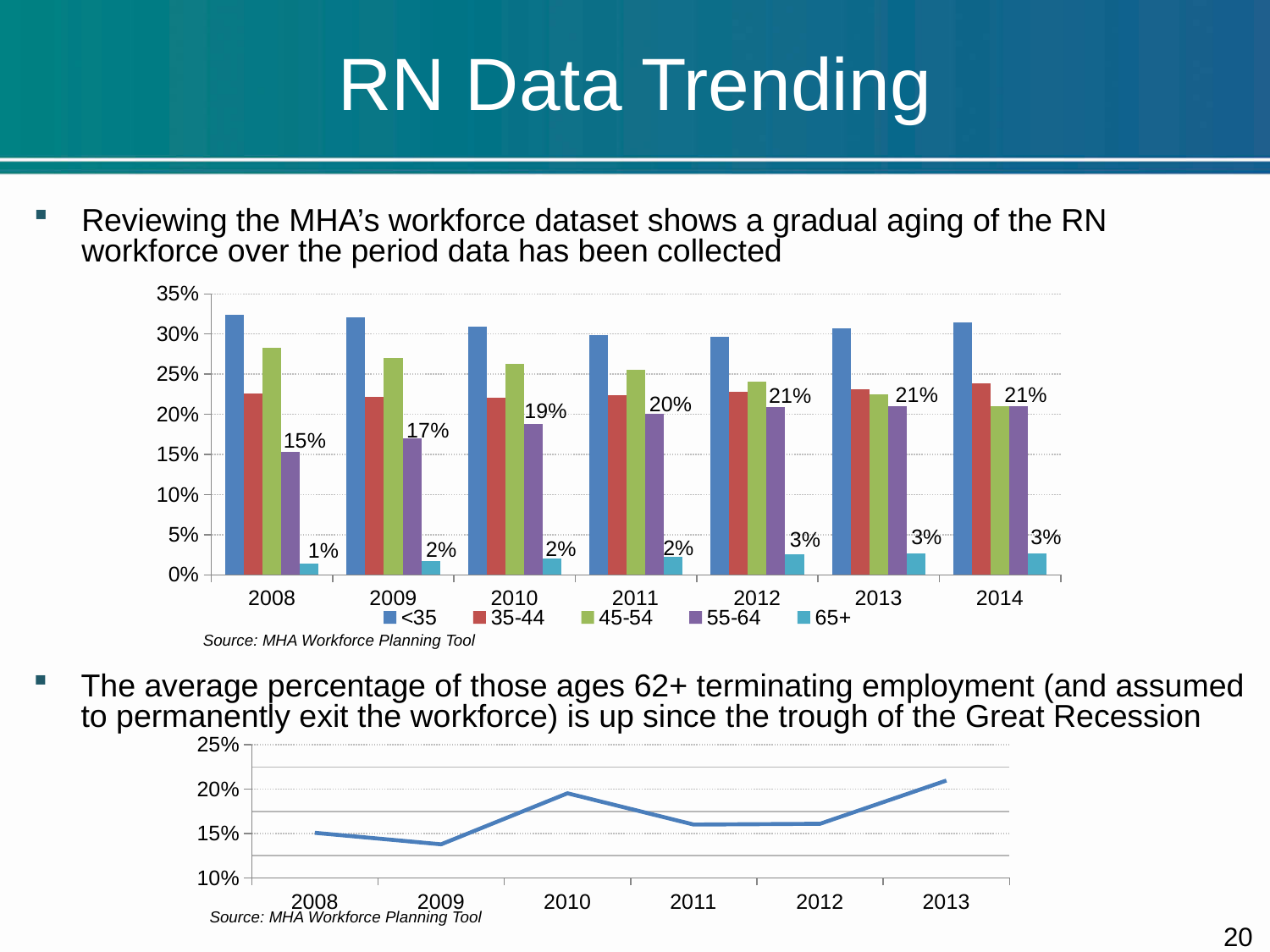

# RN Data Trending
Reviewing the MHA’s workforce dataset shows a gradual aging of the RN  workforce over the period data has been collected

### Chart

| Category | <35 | 35-44 | 45-54 | 55-64 | 65+ |
|---|---|---|---|---|---|
| 2008 | 0.3238710118193619 | 0.22579763612762177 | 0.28325476532076244 | 0.15300266448042632 | 0.01407392225182756 |
| 2009 | 0.32088231576286186 | 0.22149538617115408 | 0.2698457843509038 | 0.17045885475919606 | 0.01731765895588421 |
| 2010 | 0.30877760744904337 | 0.2203202180207801 | 0.26278884914551753 | 0.18761710100493953 | 0.020496224379719527 |
| 2011 | 0.29829894195358625 | 0.22420646518968843 | 0.2549541123516689 | 0.20061962939147718 | 0.021920851113579238 |
| 2012 | 0.2966955500073432 | 0.22799236304890586 | 0.24065207813188427 | 0.2089293582023792 | 0.025730650609487444 |
| 2013 | 0.3070089398312922 | 0.23173499985987725 | 0.22458873973600874 | 0.2099038757951966 | 0.0267634447776252 |
| 2014 | 0.31425236891099567 | 0.23839164142607053 | 0.21063161697279573 | 0.2102703754133437 | 0.026453997276794396 |
Source: MHA Workforce Planning Tool
The average percentage of those ages 62+ terminating employment (and assumed to permanently exit the workforce) is up since the trough of the Great Recession

### Chart

| Category | Column1 |
|---|---|
| 2008 | 0.15081201441450864 |
| 2009 | 0.1378648430939037 |
| 2010 | 0.19536196252145982 |
| 2011 | 0.16006643779089172 |
| 2012 | 0.16098284168485888 |
| 2013 | 0.20974622400348367 |
Source: MHA Workforce Planning Tool
20